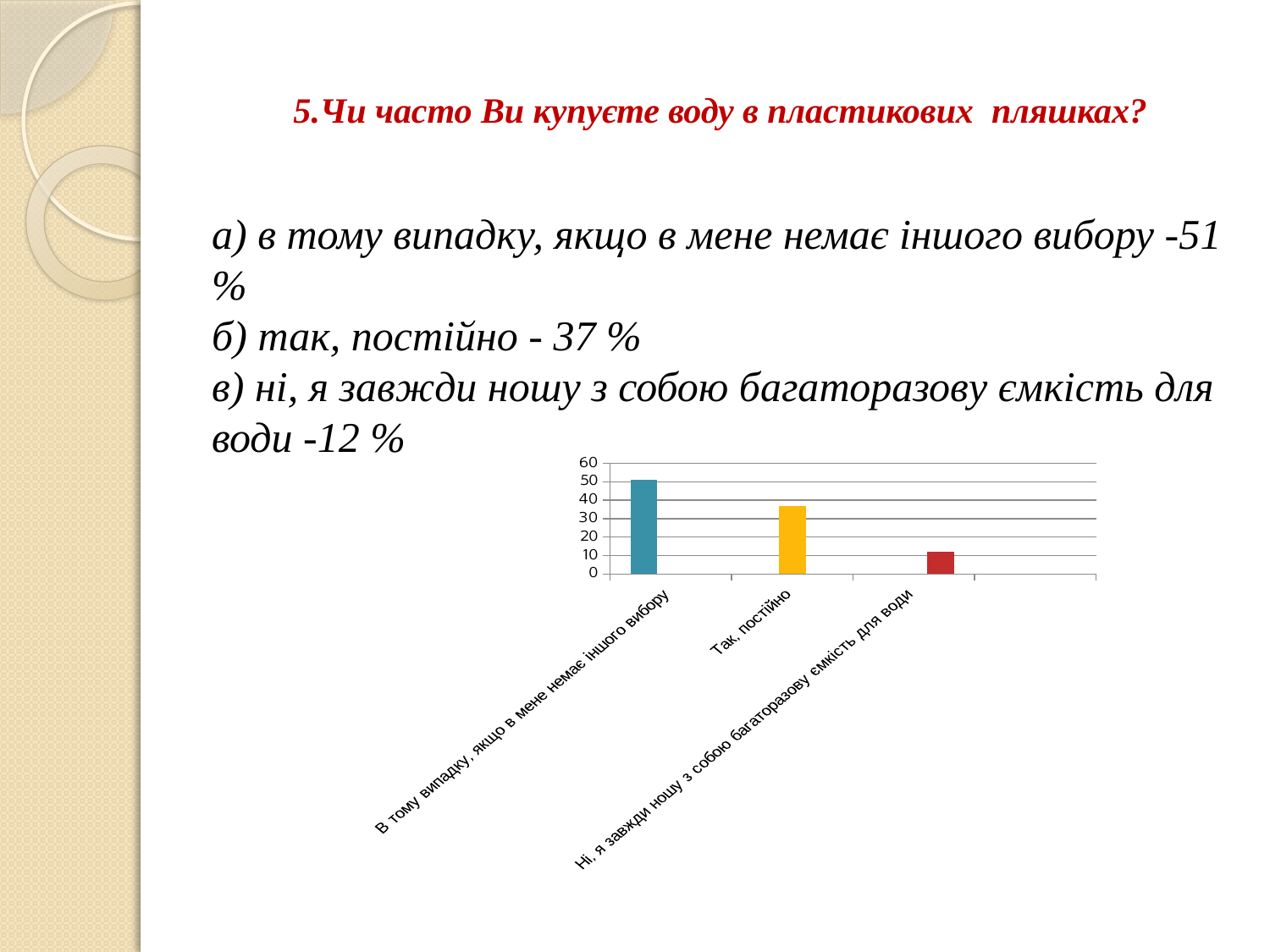

# 5.Чи часто Ви купуєте воду в пластикових  пляшках?
а) в тому випадку, якщо в мене немає іншого вибору -51 %
б) так, постійно - 37 %
в) ні, я завжди ношу з собою багаторазову ємкість для води -12 %

### Chart

| Category | Ряд 1 | Ряд 2 | Ряд 3 |
|---|---|---|---|
| В тому випадку, якщо в мене немає іншого вибору  | 51.0 | None | None |
| Так, постійно  | None | 37.0 | None |
| Ні, я завжди ношу з собою багаторазову ємкість для води  | None | None | 12.0 |